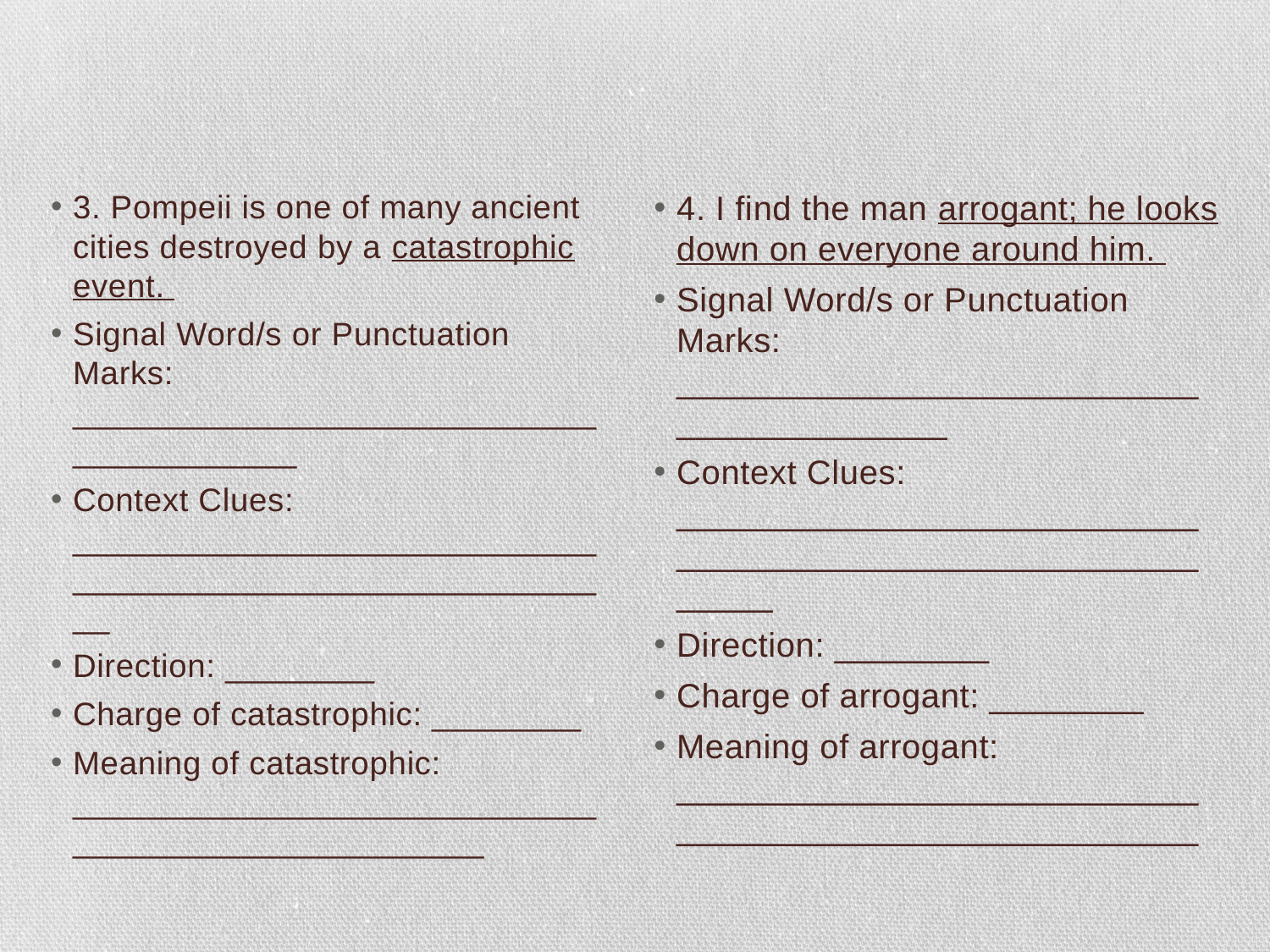

#
3. Pompeii is one of many ancient cities destroyed by a catastrophic event.
Signal Word/s or Punctuation Marks: ________________________________________
Context Clues: __________________________________________________________
Direction: ________
Charge of catastrophic: ________
Meaning of catastrophic: __________________________________________________
4. I find the man arrogant; he looks down on everyone around him.
Signal Word/s or Punctuation Marks: _________________________________________
Context Clues: ___________________________________________________________
Direction: ________
Charge of arrogant: ________
Meaning of arrogant: ______________________________________________________